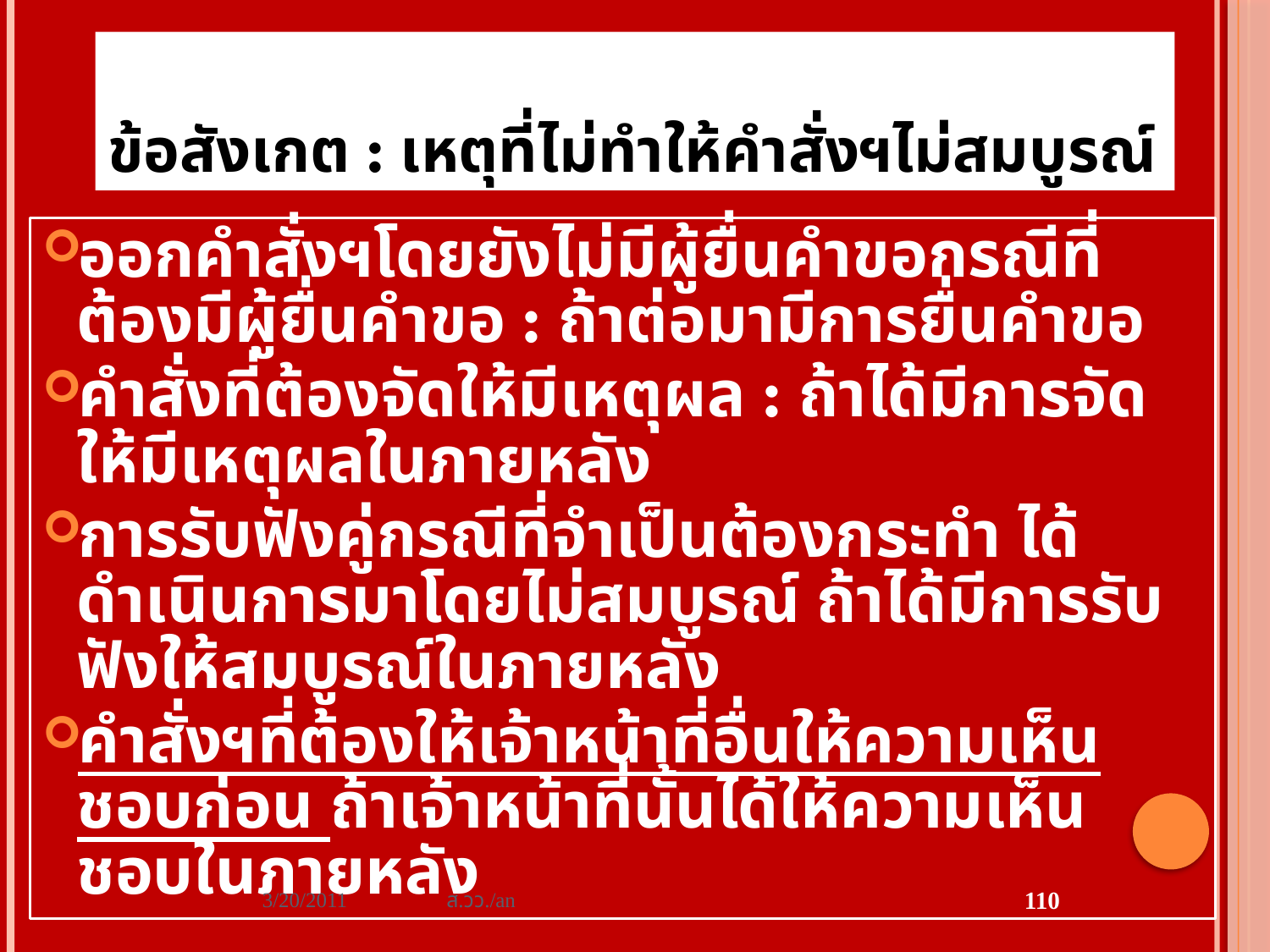

# ข้อสังเกต : เหตุที่ไม่ทำให้คำสั่งฯไม่สมบูรณ์
ออกคำสั่งฯโดยยังไม่มีผู้ยื่นคำขอกรณีที่ต้องมีผู้ยื่นคำขอ : ถ้าต่อมามีการยื่นคำขอ
คำสั่งที่ต้องจัดให้มีเหตุผล : ถ้าได้มีการจัดให้มีเหตุผลในภายหลัง
การรับฟังคู่กรณีที่จำเป็นต้องกระทำ ได้ดำเนินการมาโดยไม่สมบูรณ์ ถ้าได้มีการรับฟังให้สมบูรณ์ในภายหลัง
คำสั่งฯที่ต้องให้เจ้าหน้าที่อื่นให้ความเห็นชอบก่อน ถ้าเจ้าหน้าที่นั้นได้ให้ความเห็นชอบในภายหลัง
3/20/2011
ส.วว./an
110